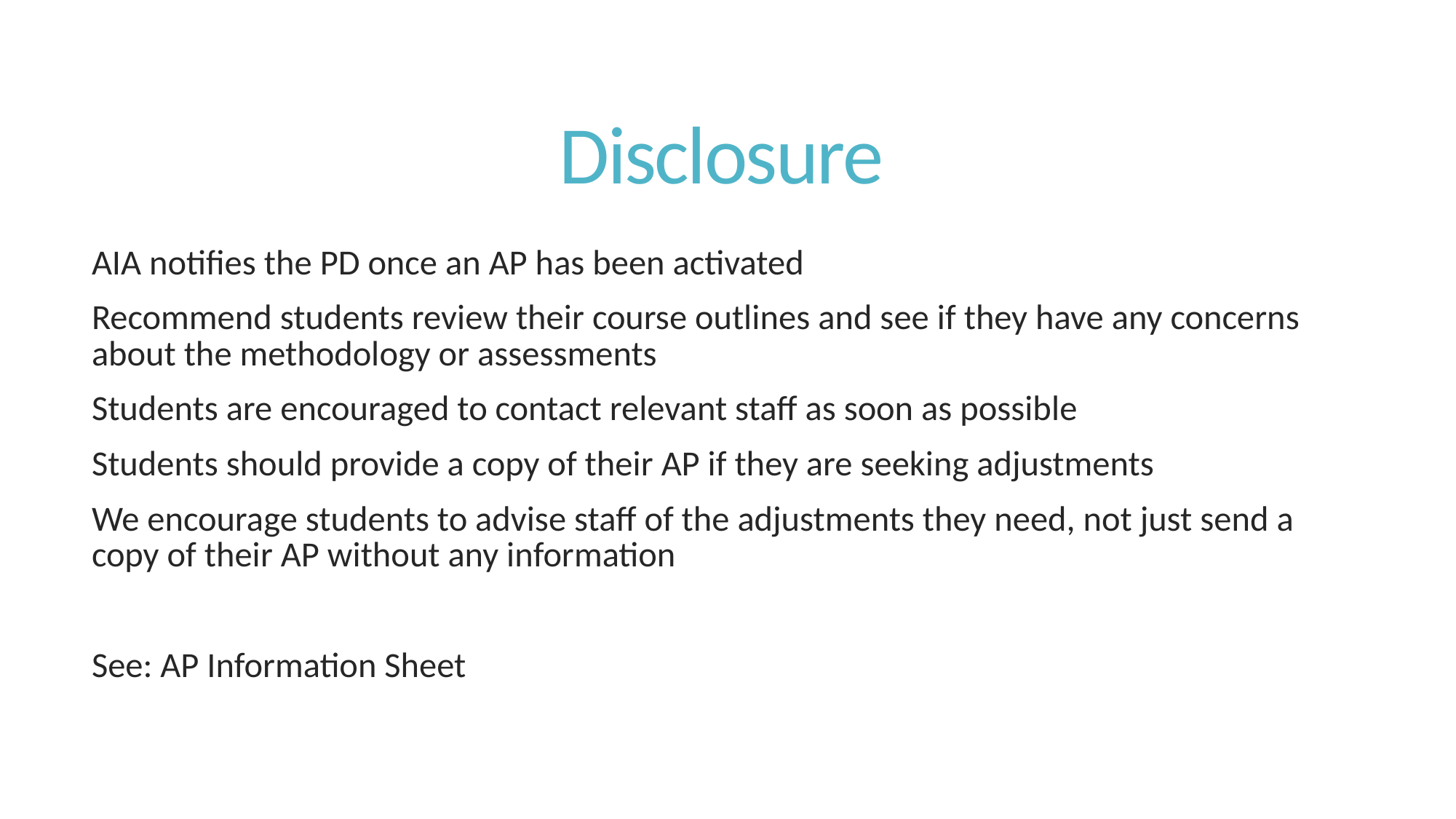

# Disclosure
AIA notifies the PD once an AP has been activated
Recommend students review their course outlines and see if they have any concerns about the methodology or assessments
Students are encouraged to contact relevant staff as soon as possible
Students should provide a copy of their AP if they are seeking adjustments
We encourage students to advise staff of the adjustments they need, not just send a copy of their AP without any information

See: AP Information Sheet